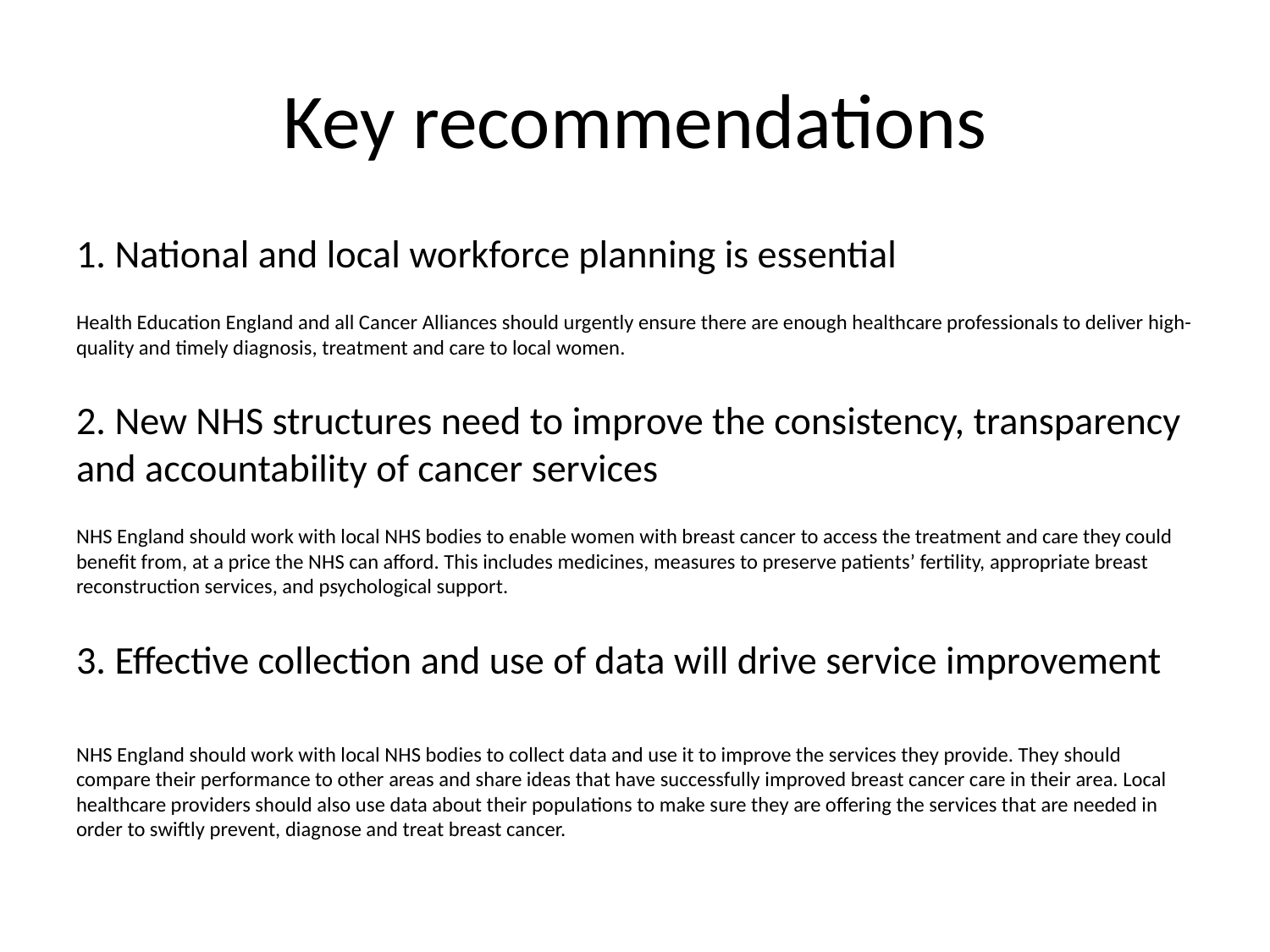

# Key recommendations
1. National and local workforce planning is essential

Health Education England and all Cancer Alliances should urgently ensure there are enough healthcare professionals to deliver high-quality and timely diagnosis, treatment and care to local women.

2. New NHS structures need to improve the consistency, transparency and accountability of cancer services

NHS England should work with local NHS bodies to enable women with breast cancer to access the treatment and care they could benefit from, at a price the NHS can afford. This includes medicines, measures to preserve patients’ fertility, appropriate breast reconstruction services, and psychological support.

3. Effective collection and use of data will drive service improvement

NHS England should work with local NHS bodies to collect data and use it to improve the services they provide. They should compare their performance to other areas and share ideas that have successfully improved breast cancer care in their area. Local healthcare providers should also use data about their populations to make sure they are offering the services that are needed in order to swiftly prevent, diagnose and treat breast cancer.